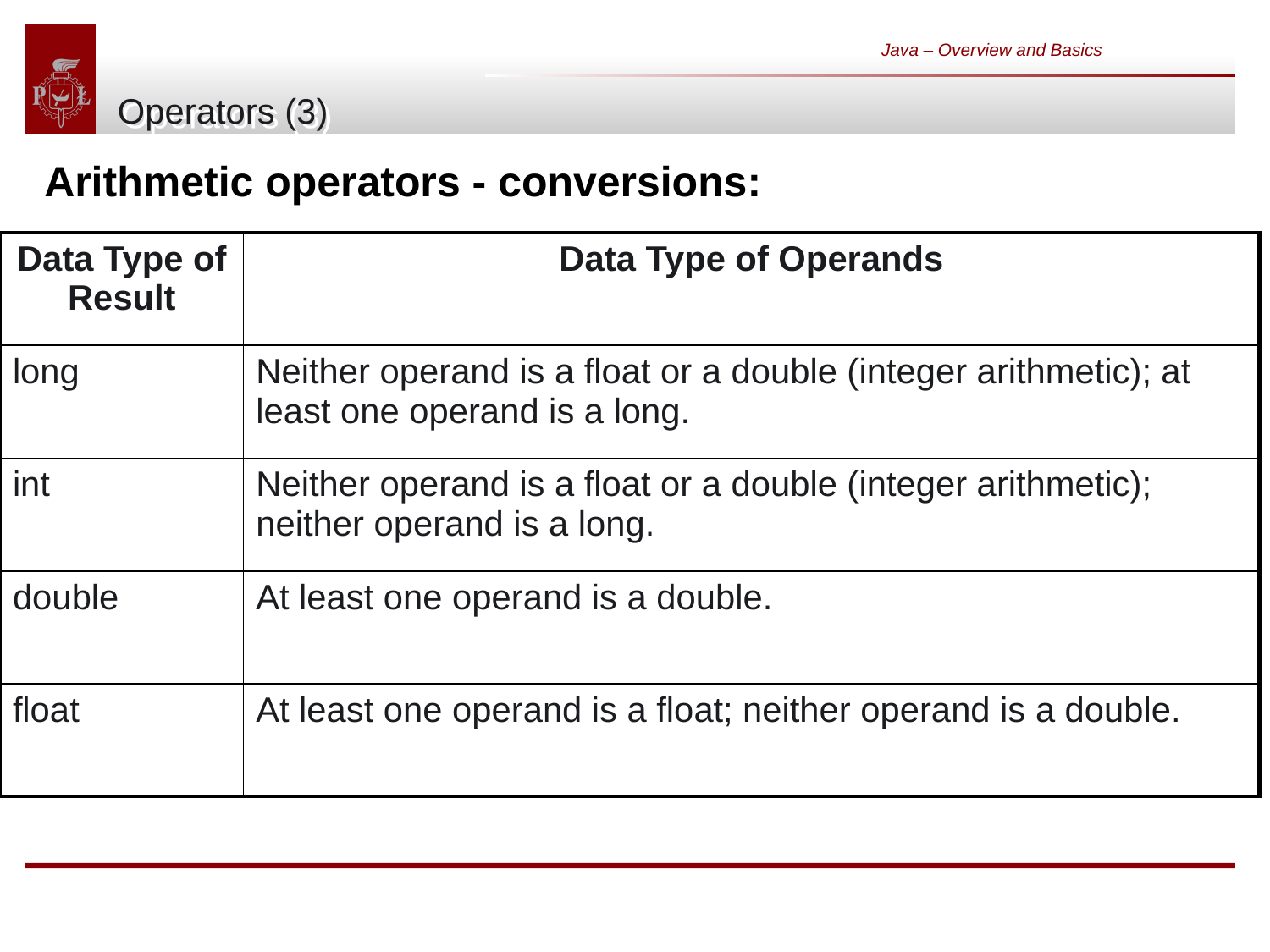

Java – Overview and Basics
# Operators (3)
Arithmetic operators - conversions:

| Data Type of Result | Data Type of Operands |
| --- | --- |
| long | Neither operand is a float or a double (integer arithmetic); at least one operand is a long. |
| int | Neither operand is a float or a double (integer arithmetic); neither operand is a long. |
| double | At least one operand is a double. |
| float | At least one operand is a float; neither operand is a double. |